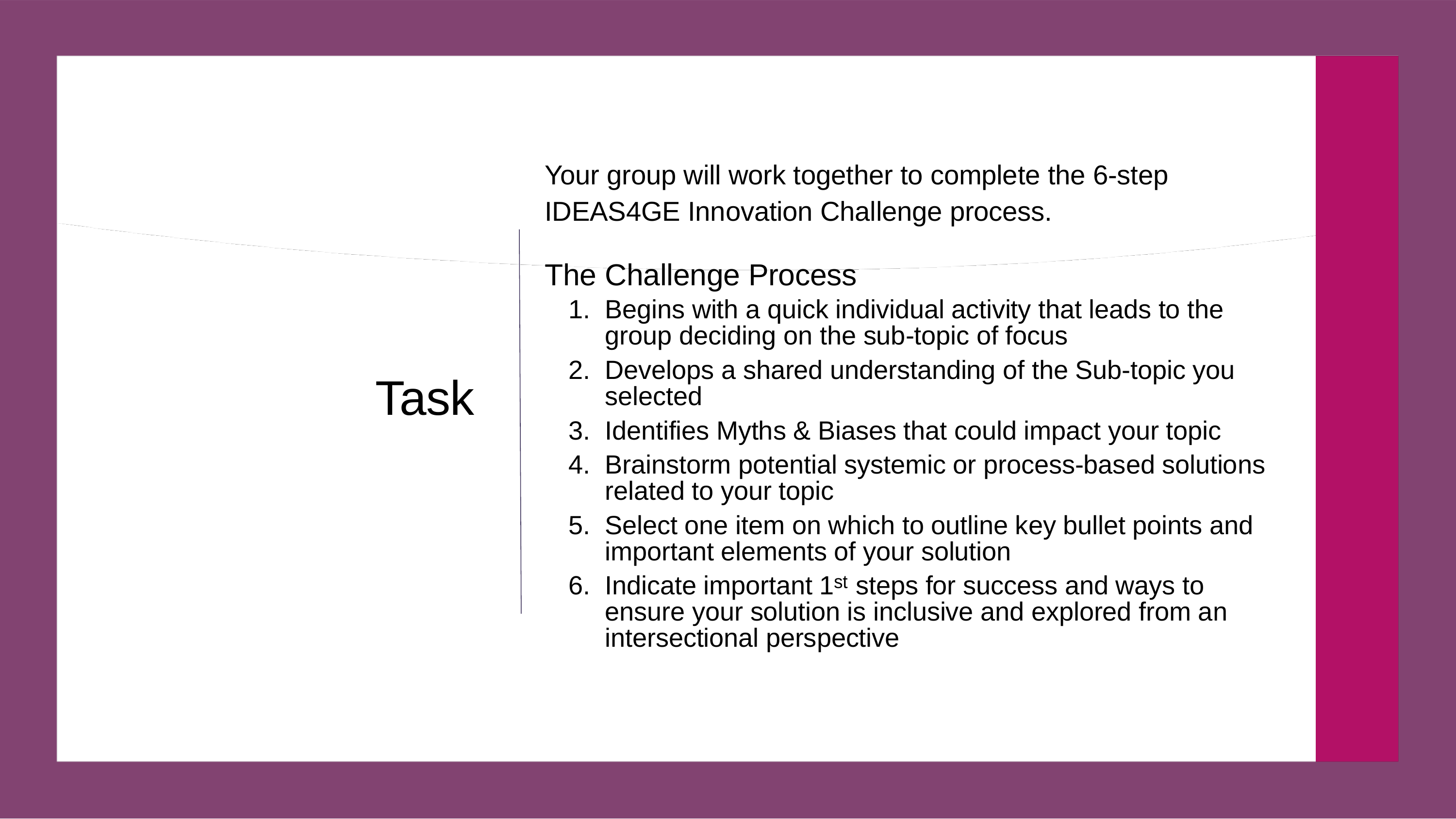

Your group will work together to complete the 6-step IDEAS4GE Innovation Challenge process.

The Challenge Process
Begins with a quick individual activity that leads to the group deciding on the sub-topic of focus
Develops a shared understanding of the Sub-topic you selected
Identifies Myths & Biases that could impact your topic
Brainstorm potential systemic or process-based solutions related to your topic
Select one item on which to outline key bullet points and important elements of your solution
Indicate important 1ˢᵗ steps for success and ways to ensure your solution is inclusive and explored from an intersectional perspective

Task